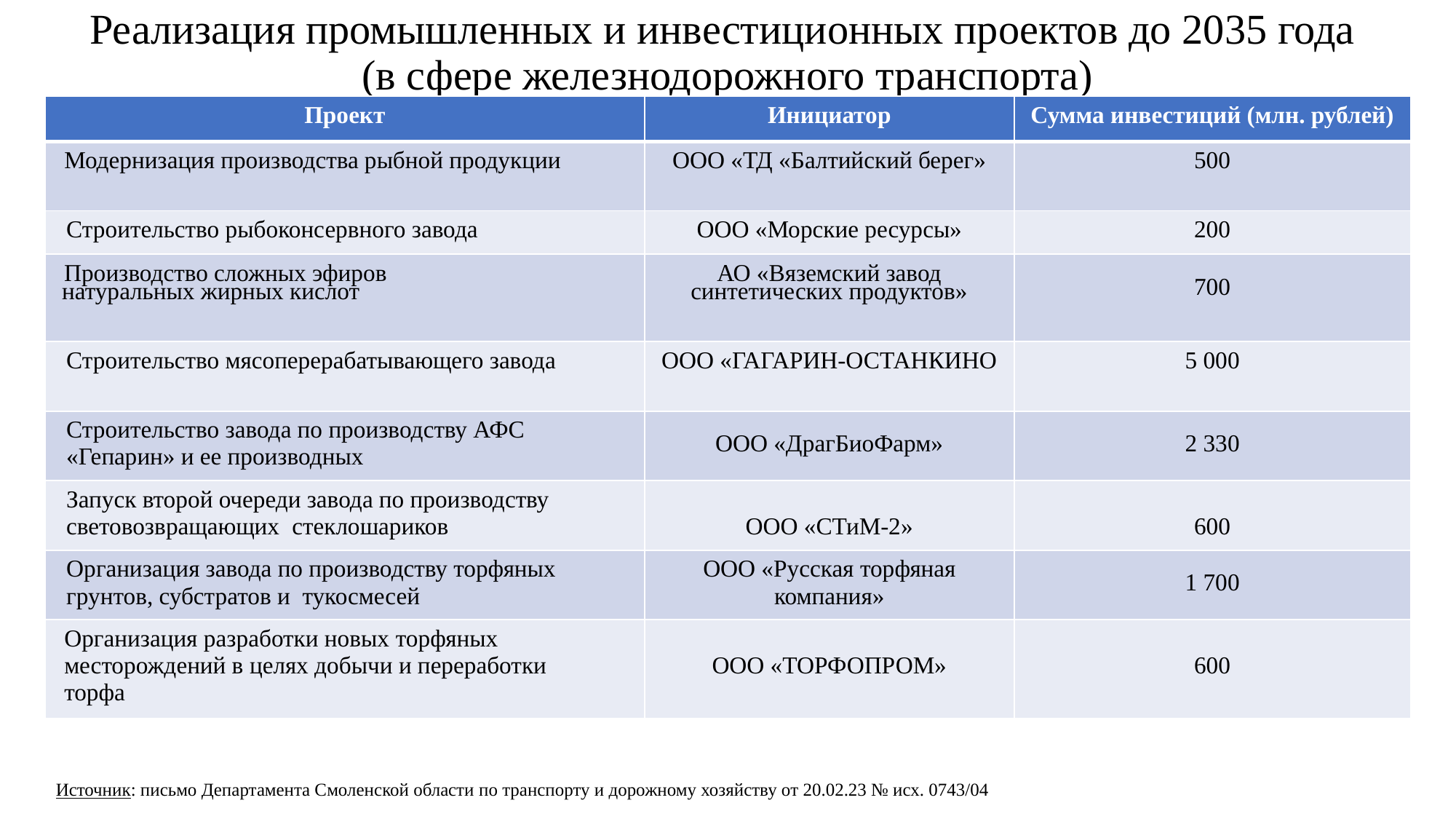

# Реализация промышленных и инвестиционных проектов до 2035 года (в сфере железнодорожного транспорта)
| Проект | Инициатор | Сумма инвестиций (млн. рублей) |
| --- | --- | --- |
| Модернизация производства рыбной продукции | ООО «ТД «Балтийский берег» | 500 |
| Строительство рыбоконсервного завода | ООО «Морские ресурсы» | 200 |
| Производство сложных эфиров натуральных жирных кислот | АО «Вяземский завод синтетических продуктов» | 700 |
| Строительство мясоперерабатывающего завода | ООО «ГАГАРИН-ОСТАНКИНО | 5 000 |
| Строительство завода по производству АФС «Гепарин» и ее производных | ООО «ДрагБиоФарм» | 2 330 |
| Запуск второй очереди завода по производству световозвращающих стеклошариков | ООО «СТиМ-2» | 600 |
| Организация завода по производству торфяных грунтов, субстратов и тукосмесей | ООО «Русская торфяная компания» | 1 700 |
| Организация разработки новых торфяных месторождений в целях добычи и переработки торфа | ООО «ТОРФОПРОМ» | 600 |
Источник: письмо Департамента Смоленской области по транспорту и дорожному хозяйству от 20.02.23 № исх. 0743/04